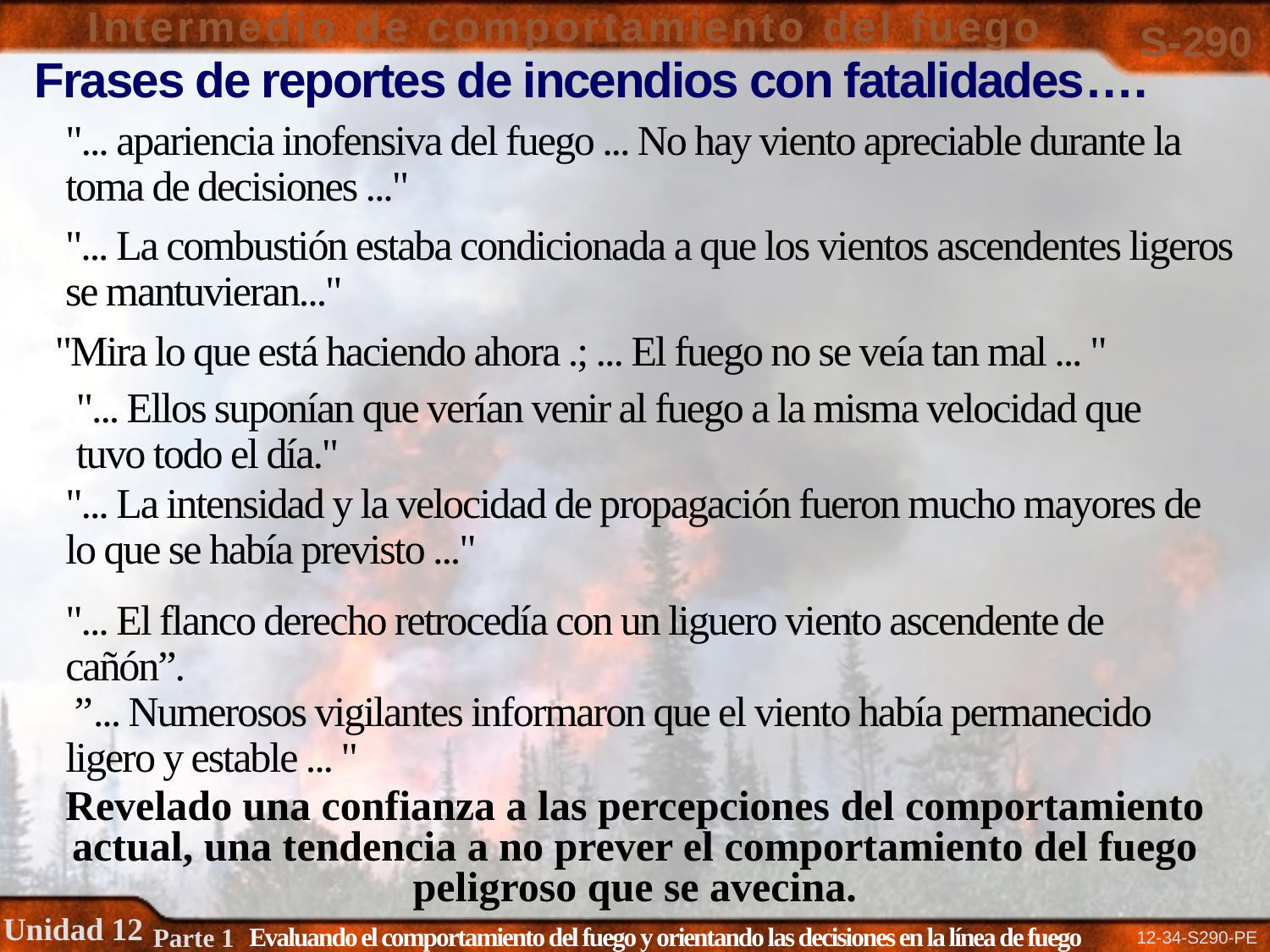

Frases de reportes de incendios con fatalidades….

"... apariencia inofensiva del fuego ... No hay viento apreciable durante la toma de decisiones ..."
"... La combustión estaba condicionada a que los vientos ascendentes ligeros se mantuvieran..."
"Mira lo que está haciendo ahora .; ... El fuego no se veía tan mal ... "
"... Ellos suponían que verían venir al fuego a la misma velocidad que tuvo todo el día."
"... La intensidad y la velocidad de propagación fueron mucho mayores de lo que se había previsto ..."
"... El flanco derecho retrocedía con un liguero viento ascendente de cañón”.
 ”... Numerosos vigilantes informaron que el viento había permanecido ligero y estable ... "
Revelado una confianza a las percepciones del comportamiento actual, una tendencia a no prever el comportamiento del fuego peligroso que se avecina.